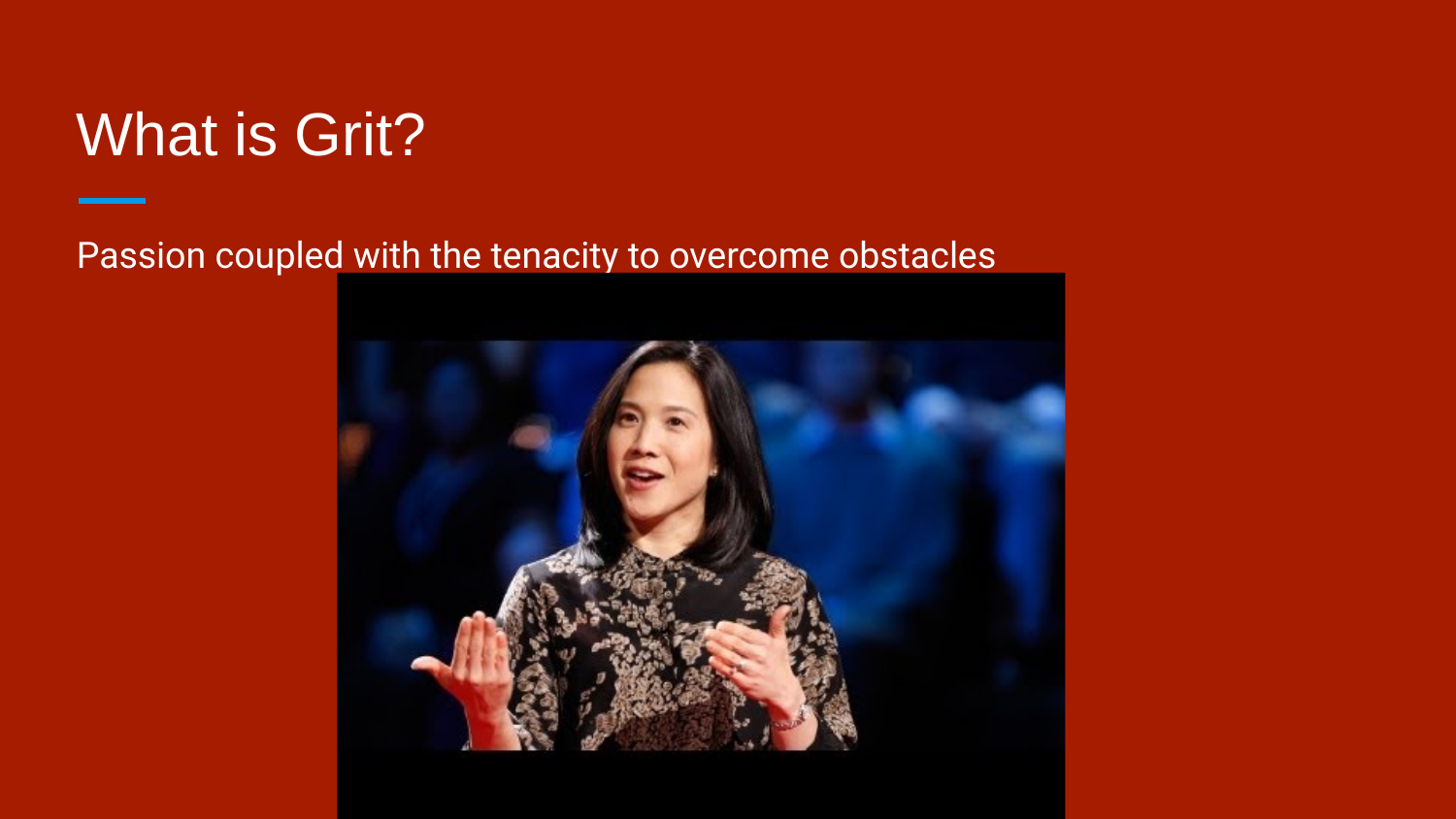

# What is Grit?
Passion coupled with the tenacity to overcome obstacles